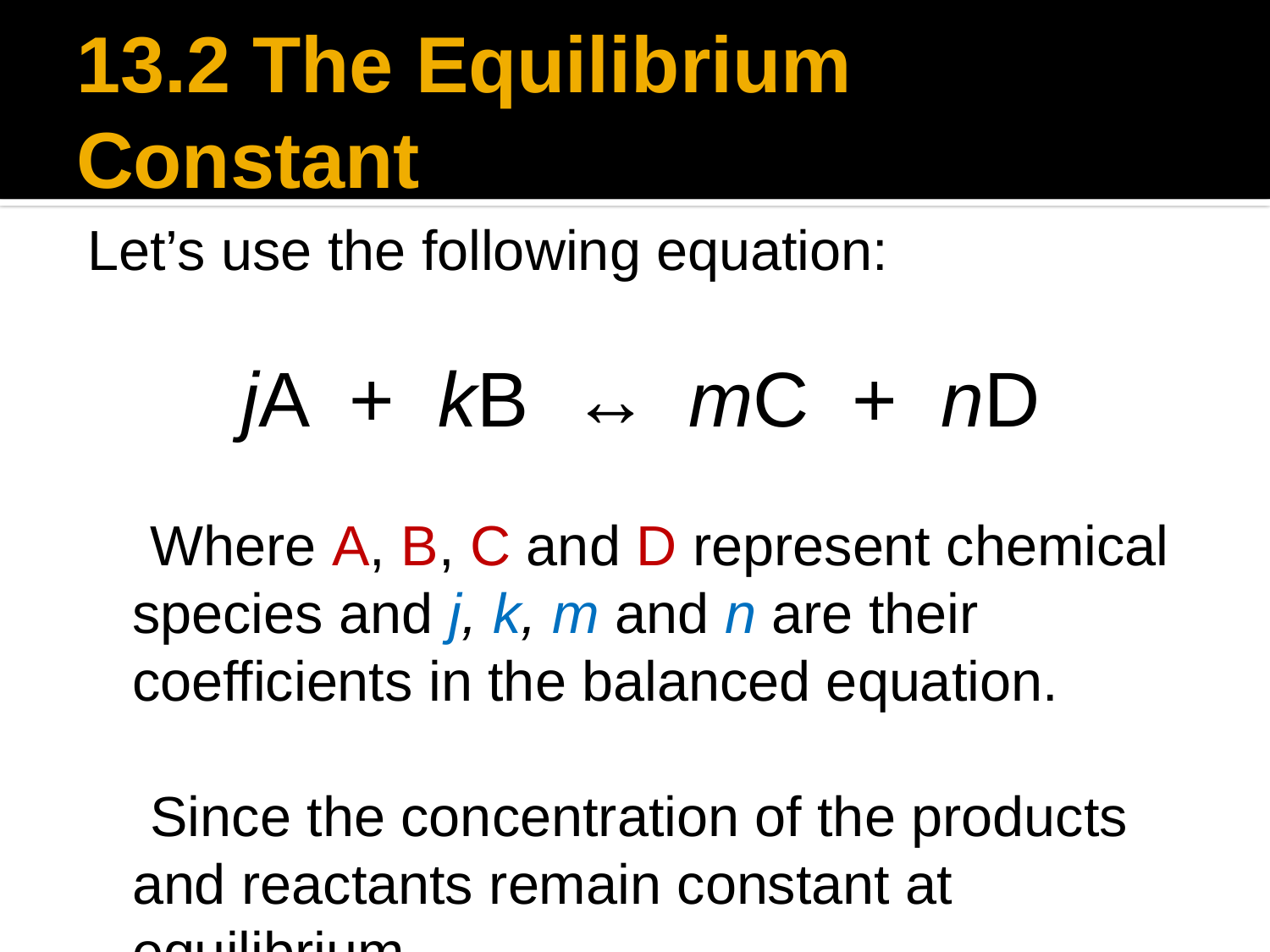

# 13.2 The Equilibrium Constant
Let’s use the following equation:

jA  +  kB  ↔  mC  +  nD

    Where A, B, C and D represent chemical species and j, k, m and n are their coefficients in the balanced equation.

    Since the concentration of the products and reactants remain constant at equilibrium……